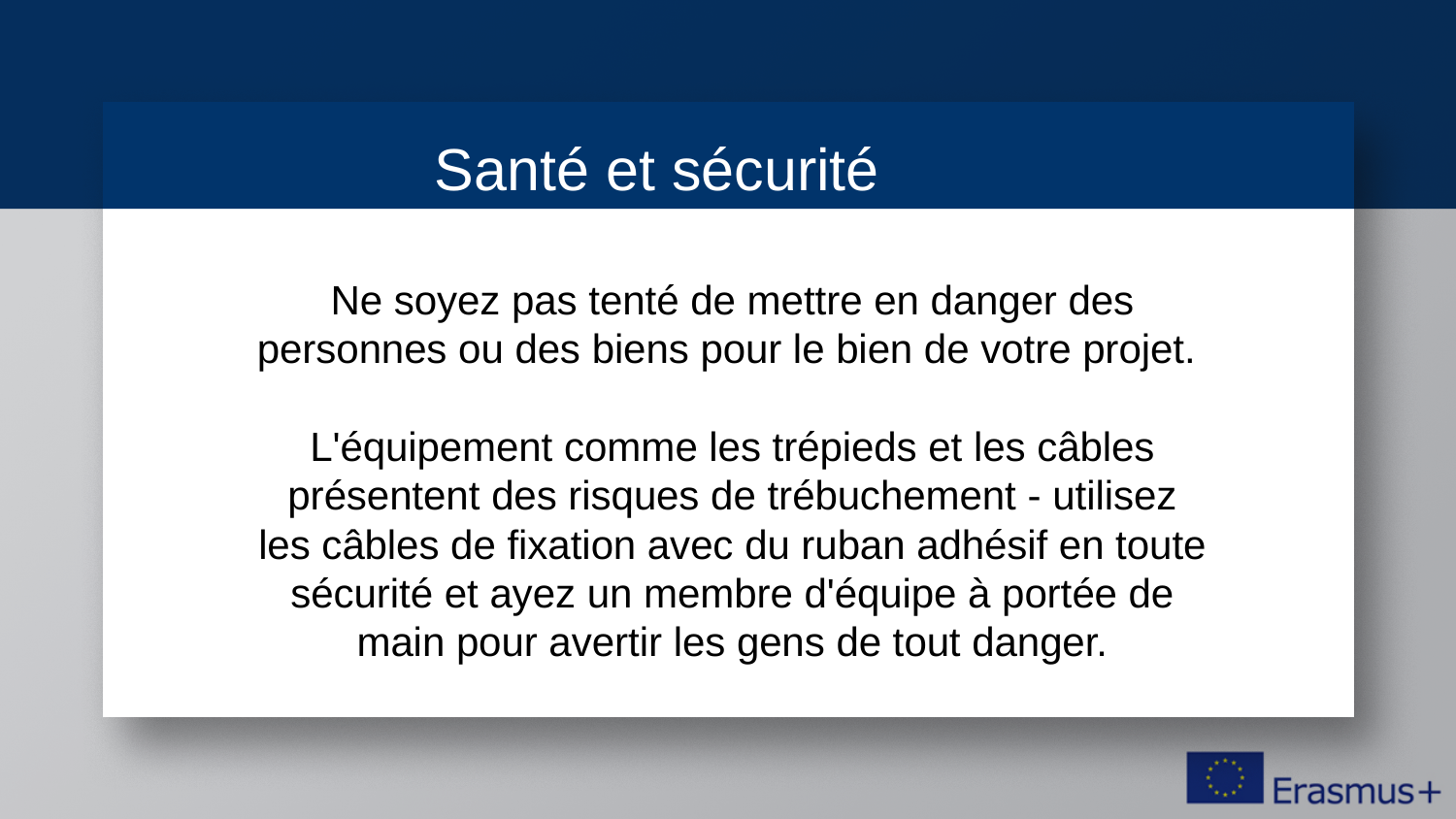

Santé et sécurité
?
Ne soyez pas tenté de mettre en danger des personnes ou des biens pour le bien de votre projet.

L'équipement comme les trépieds et les câbles présentent des risques de trébuchement - utilisez les câbles de fixation avec du ruban adhésif en toute sécurité et ayez un membre d'équipe à portée de main pour avertir les gens de tout danger.